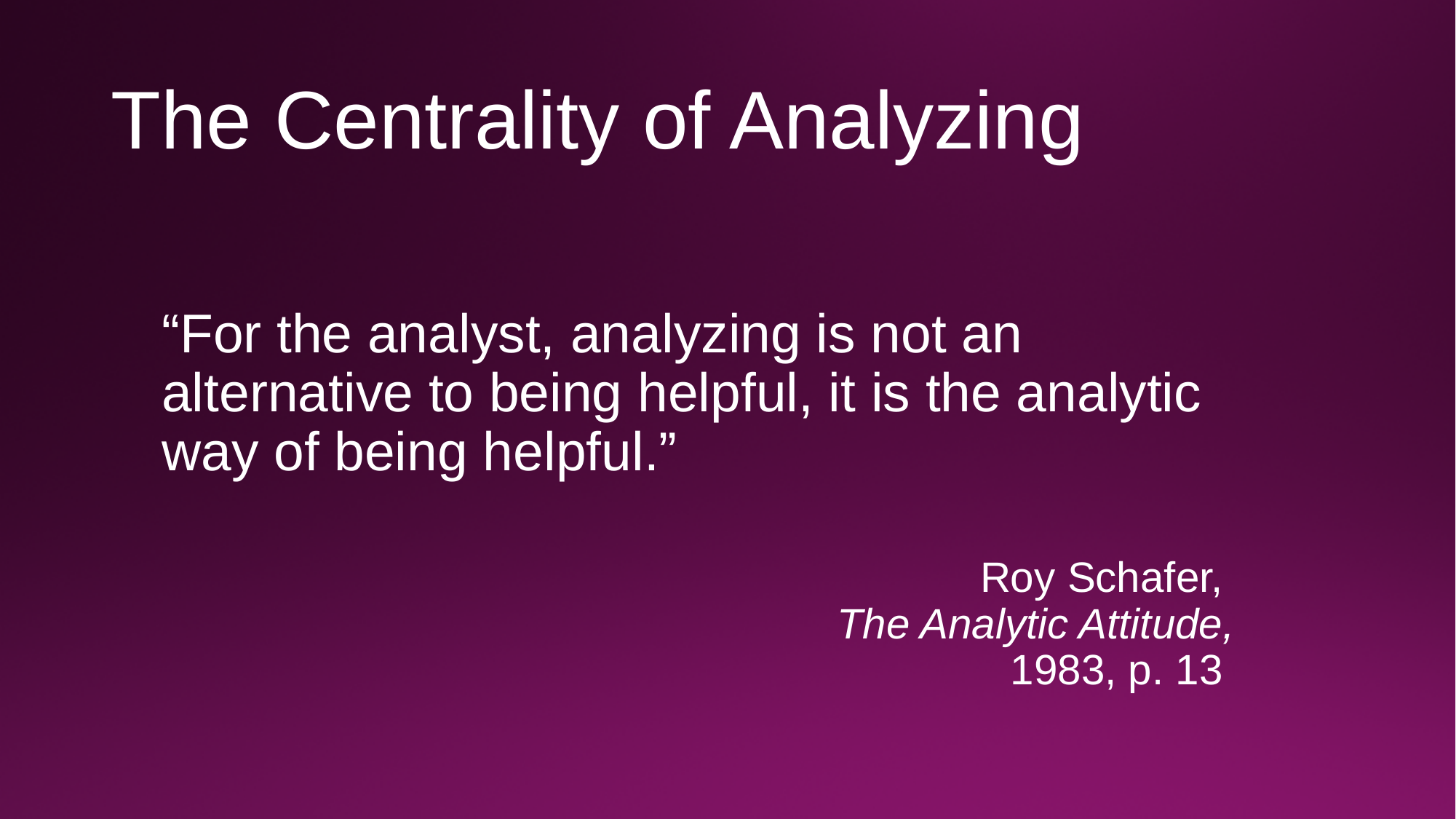

# The Centrality of Analyzing
“For the analyst, analyzing is not an alternative to being helpful, it is the analytic way of being helpful.”

					 Roy Schafer,
The Analytic Attitude,
1983, p. 13